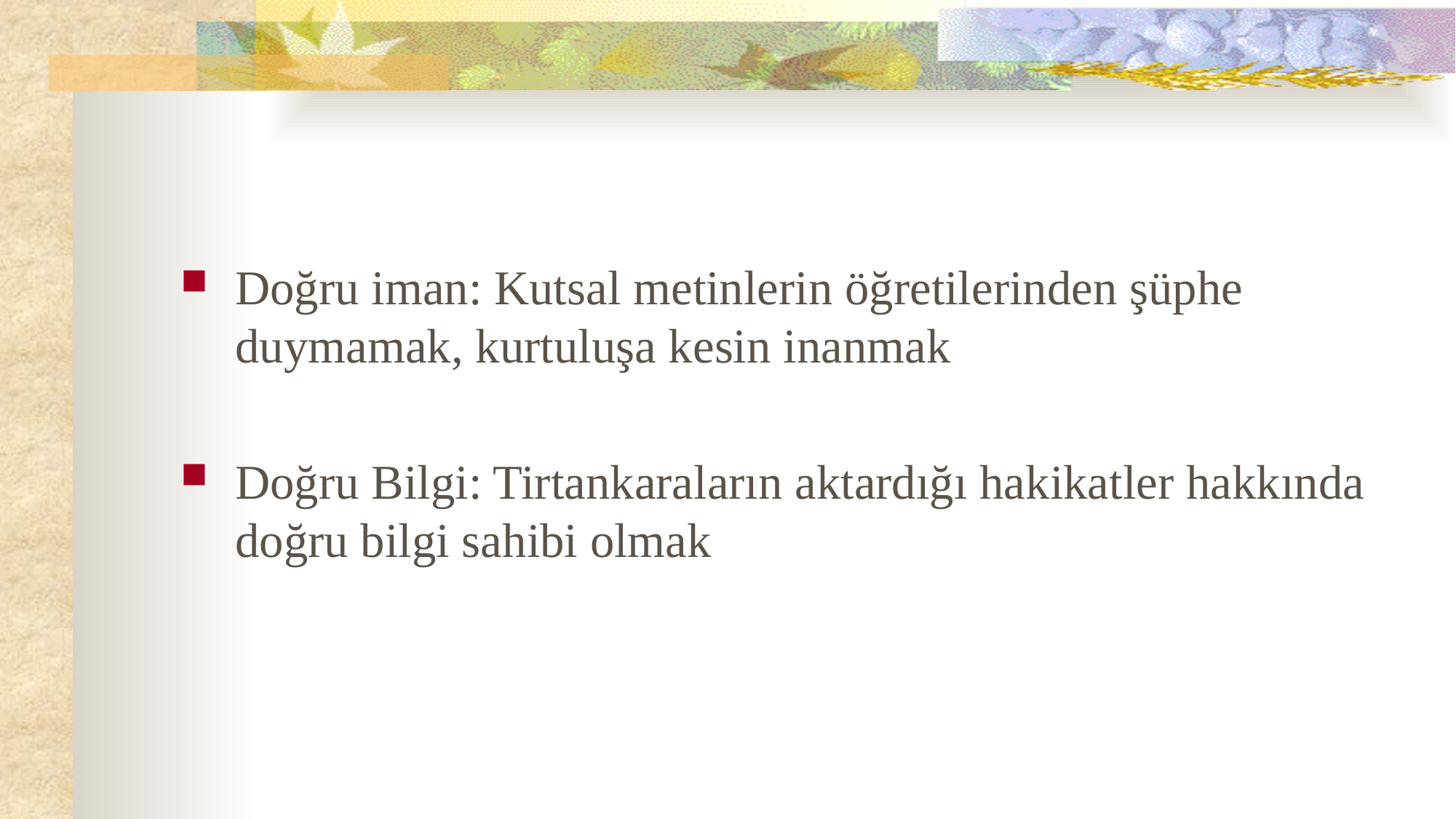

#
Doğru iman: Kutsal metinlerin öğretilerinden şüphe duymamak, kurtuluşa kesin inanmak

Doğru Bilgi: Tirtankaraların aktardığı hakikatler hakkında doğru bilgi sahibi olmak